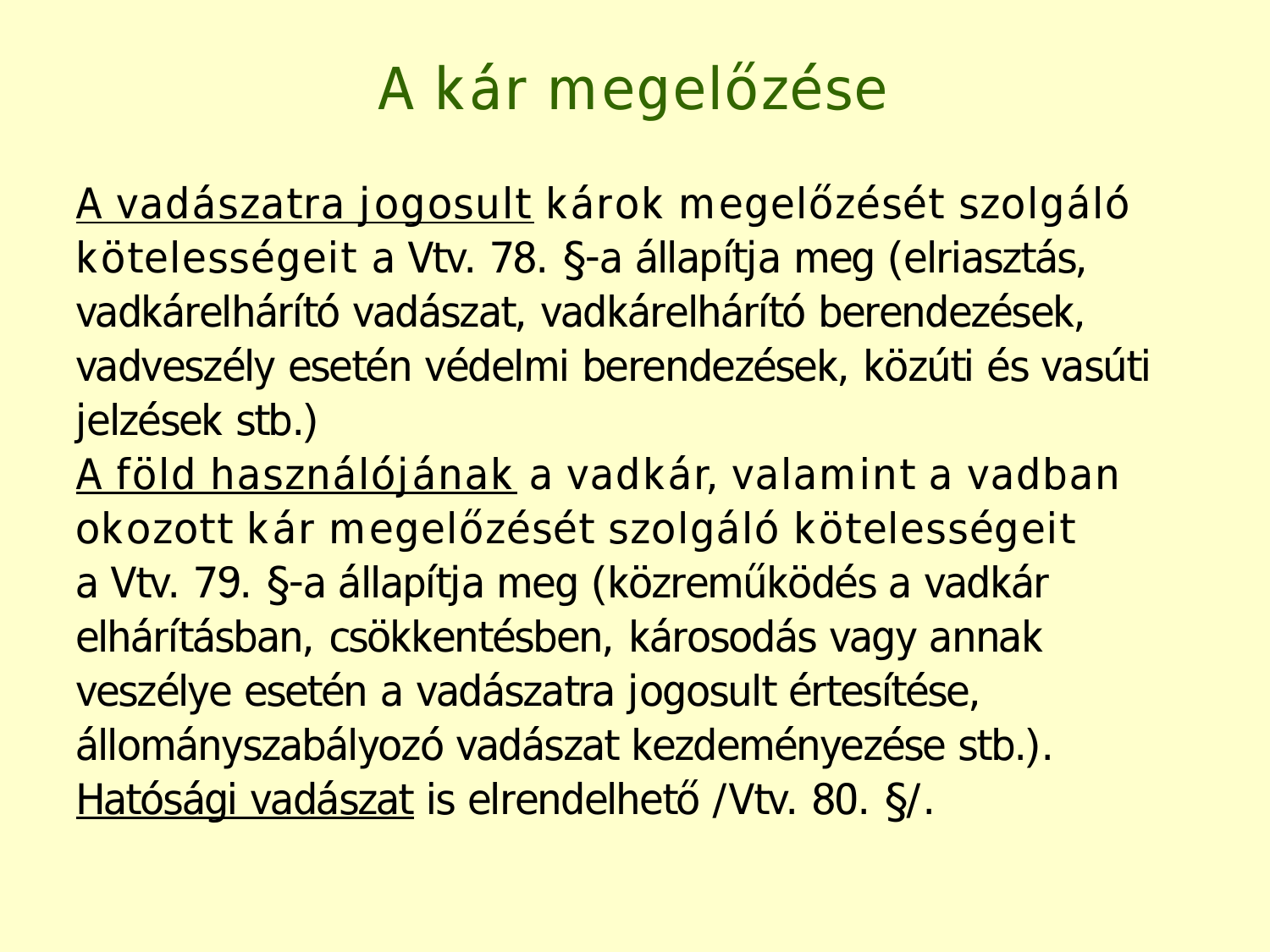

# A kár megelőzése
A vadászatra jogosult károk megelőzését szolgáló
kötelességeit a Vtv. 78. §-a állapítja meg (elriasztás,
vadkárelhárító vadászat, vadkárelhárító berendezések,
vadveszély esetén védelmi berendezések, közúti és vasúti
jelzések stb.)
A föld használójának a vadkár, valamint a vadban
okozott kár megelőzését szolgáló kötelességeit
a Vtv. 79. §-a állapítja meg (közreműködés a vadkár
elhárításban, csökkentésben, károsodás vagy annak
veszélye esetén a vadászatra jogosult értesítése,
állományszabályozó vadászat kezdeményezése stb.).
Hatósági vadászat is elrendelhető /Vtv. 80. §/.